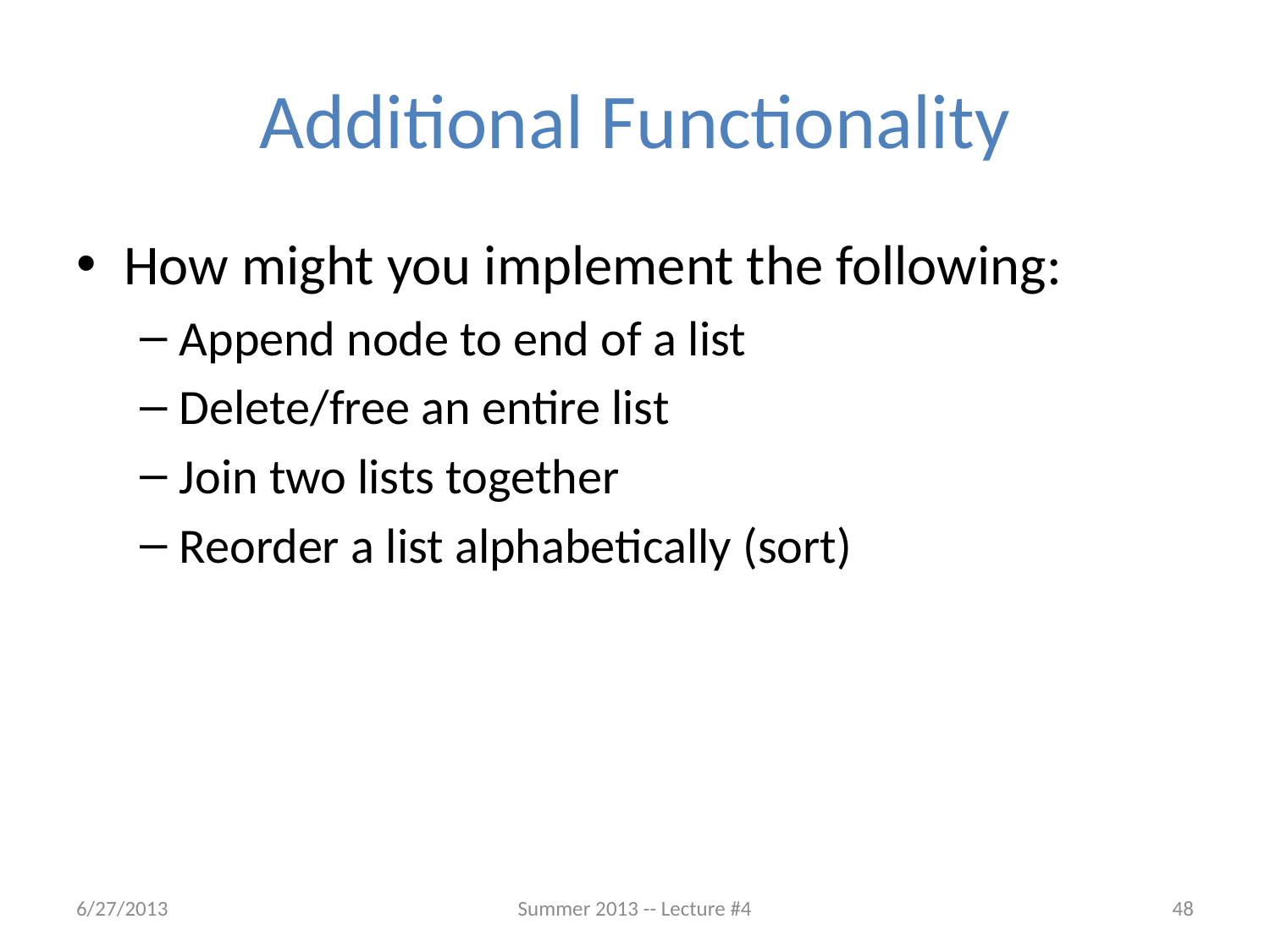

# Additional Functionality
How might you implement the following:
Append node to end of a list
Delete/free an entire list
Join two lists together
Reorder a list alphabetically (sort)
6/27/2013
Summer 2013 -- Lecture #4
48